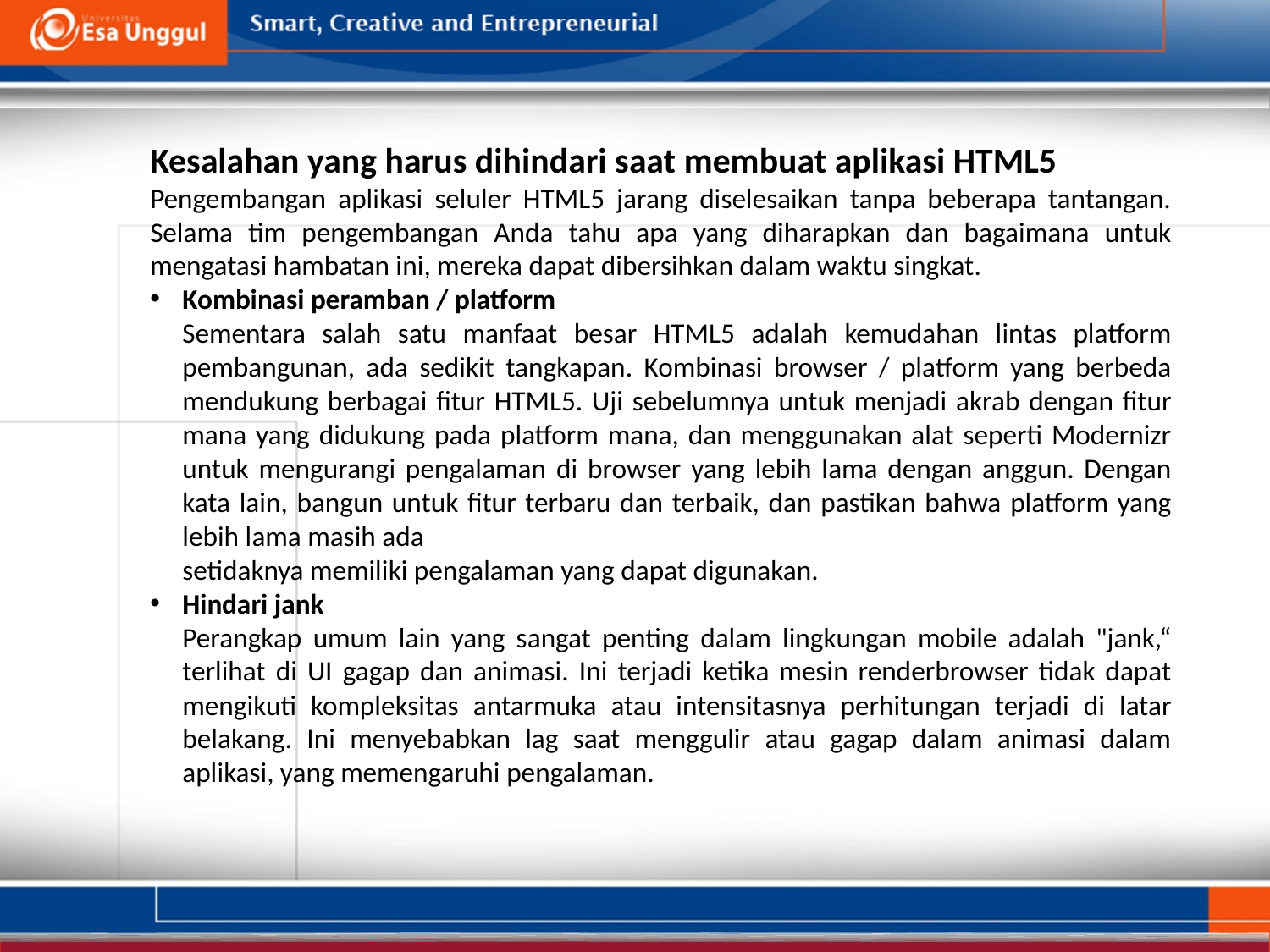

Kesalahan yang harus dihindari saat membuat aplikasi HTML5
Pengembangan aplikasi seluler HTML5 jarang diselesaikan tanpa beberapa tantangan. Selama tim pengembangan Anda tahu apa yang diharapkan dan bagaimana untuk mengatasi hambatan ini, mereka dapat dibersihkan dalam waktu singkat.
Kombinasi peramban / platform
Sementara salah satu manfaat besar HTML5 adalah kemudahan lintas platform pembangunan, ada sedikit tangkapan. Kombinasi browser / platform yang berbeda mendukung berbagai fitur HTML5. Uji sebelumnya untuk menjadi akrab dengan fitur mana yang didukung pada platform mana, dan menggunakan alat seperti Modernizr untuk mengurangi pengalaman di browser yang lebih lama dengan anggun. Dengan kata lain, bangun untuk fitur terbaru dan terbaik, dan pastikan bahwa platform yang lebih lama masih ada
setidaknya memiliki pengalaman yang dapat digunakan.
Hindari jank
Perangkap umum lain yang sangat penting dalam lingkungan mobile adalah "jank,“ terlihat di UI gagap dan animasi. Ini terjadi ketika mesin renderbrowser tidak dapat mengikuti kompleksitas antarmuka atau intensitasnya perhitungan terjadi di latar belakang. Ini menyebabkan lag saat menggulir atau gagap dalam animasi dalam aplikasi, yang memengaruhi pengalaman.